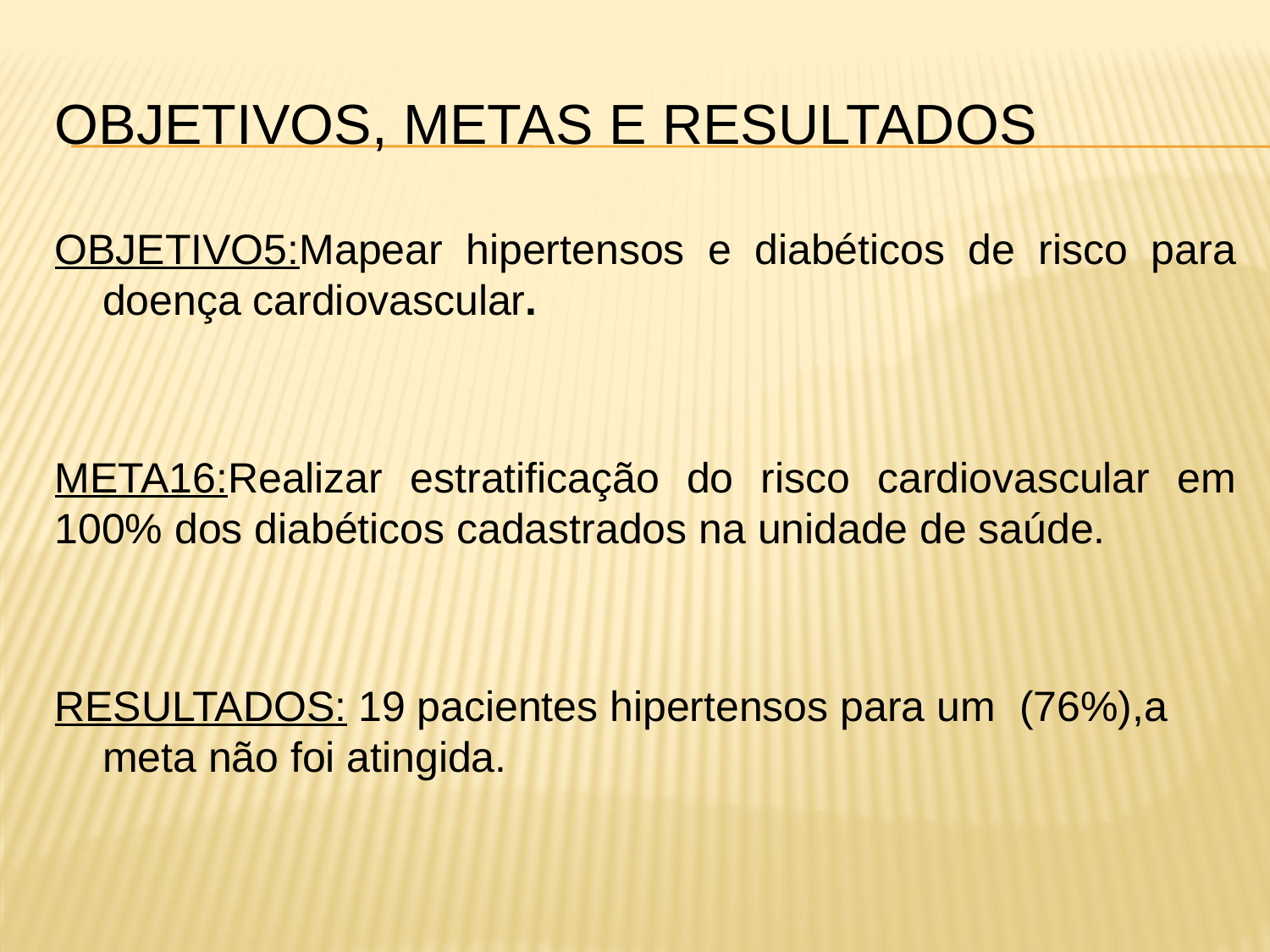

# Objetivos, metas e resultados
OBJETIVO5:Mapear hipertensos e diabéticos de risco para doença cardiovascular.

META16:Realizar estratificação do risco cardiovascular em 100% dos diabéticos cadastrados na unidade de saúde.

RESULTADOS: 19 pacientes hipertensos para um  (76%),a meta não foi atingida.